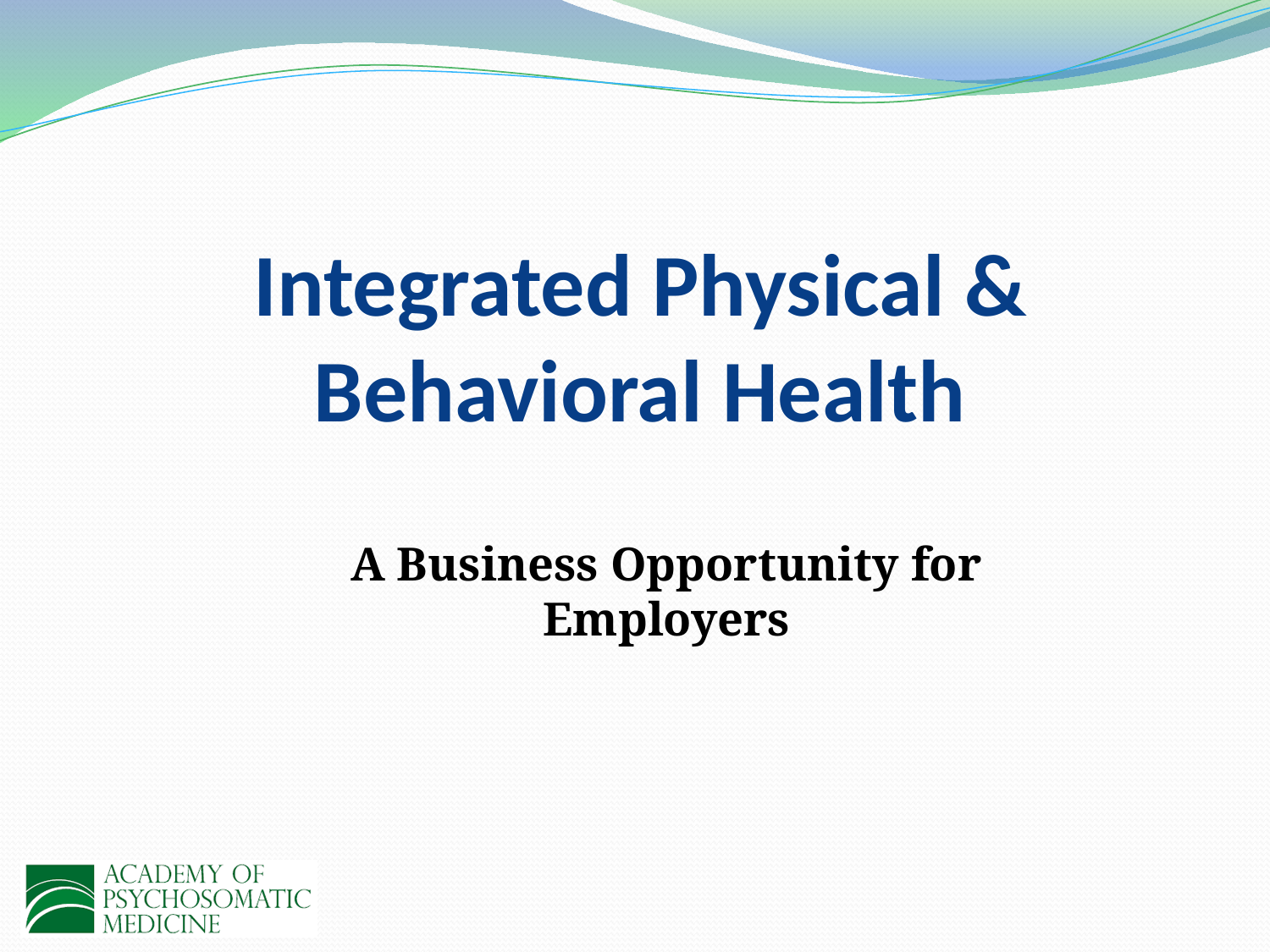

Integrated Physical & Behavioral Health
A Business Opportunity for Employers